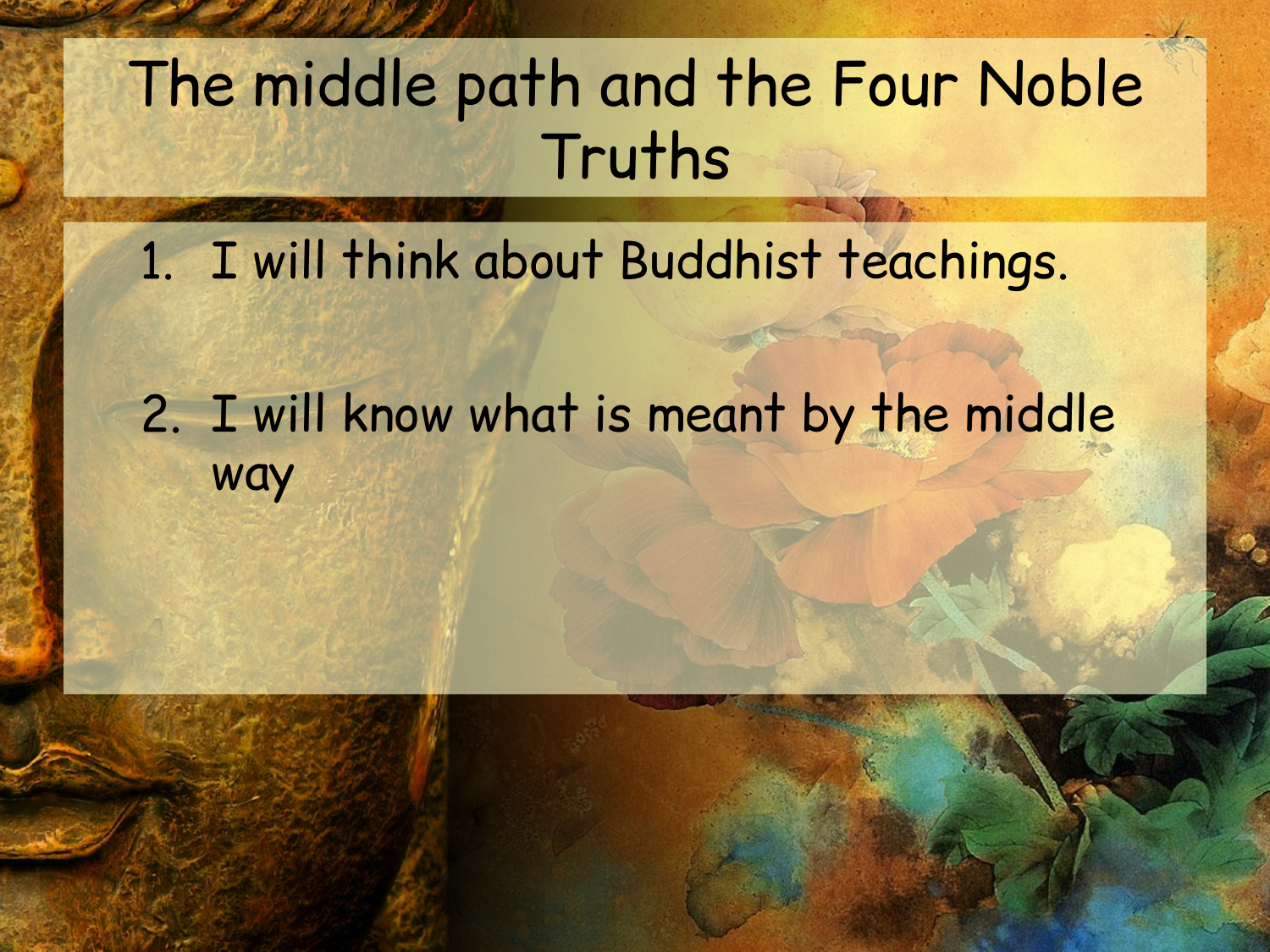

# The middle path and the Four Noble Truths
I will think about Buddhist teachings.

I will know what is meant by the middle way